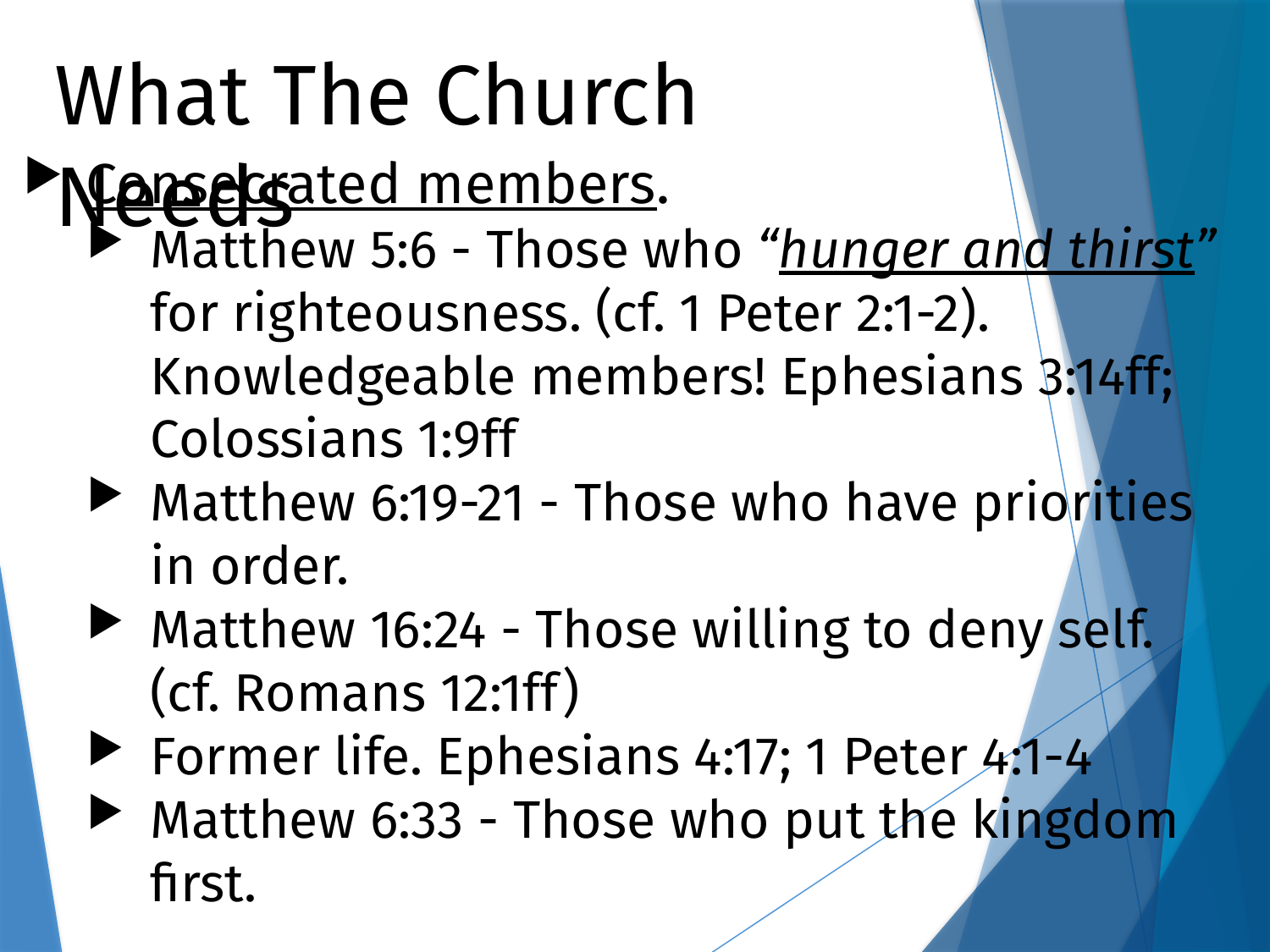

# What The Church Needs
 Consecrated members.
Matthew 5:6 - Those who “hunger and thirst” for righteousness. (cf. 1 Peter 2:1-2). Knowledgeable members! Ephesians 3:14ff; Colossians 1:9ff
Matthew 6:19-21 - Those who have priorities in order.
Matthew 16:24 - Those willing to deny self.
(cf. Romans 12:1ff)
Former life. Ephesians 4:17; 1 Peter 4:1-4
Matthew 6:33 - Those who put the kingdom first.